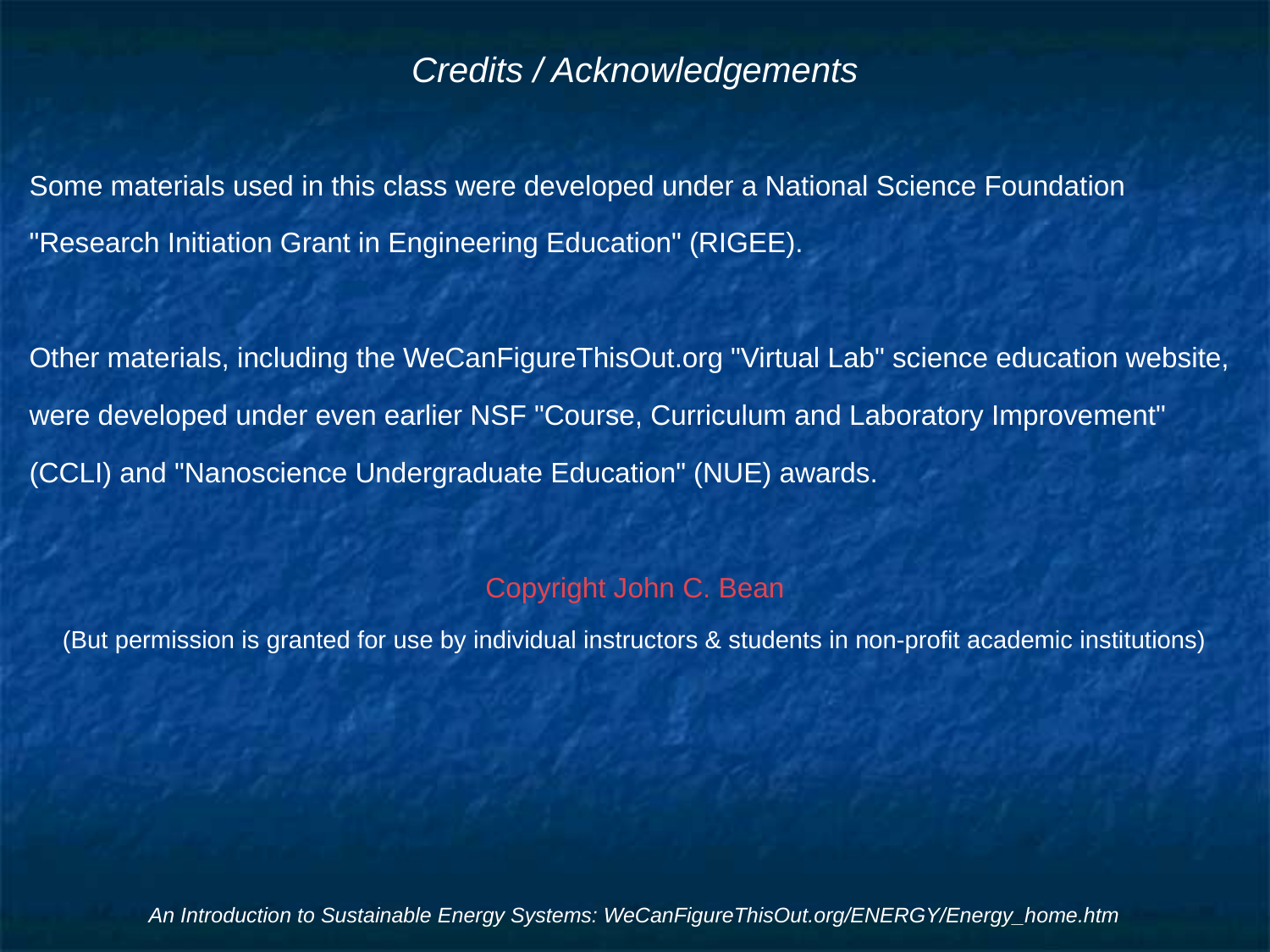

# Credits / Acknowledgements
Some materials used in this class were developed under a National Science Foundation "Research Initiation Grant in Engineering Education" (RIGEE).

Other materials, including the WeCanFigureThisOut.org "Virtual Lab" science education website, were developed under even earlier NSF "Course, Curriculum and Laboratory Improvement" (CCLI) and "Nanoscience Undergraduate Education" (NUE) awards.

Copyright John C. Bean
(But permission is granted for use by individual instructors & students in non-profit academic institutions)
An Introduction to Sustainable Energy Systems: WeCanFigureThisOut.org/ENERGY/Energy_home.htm